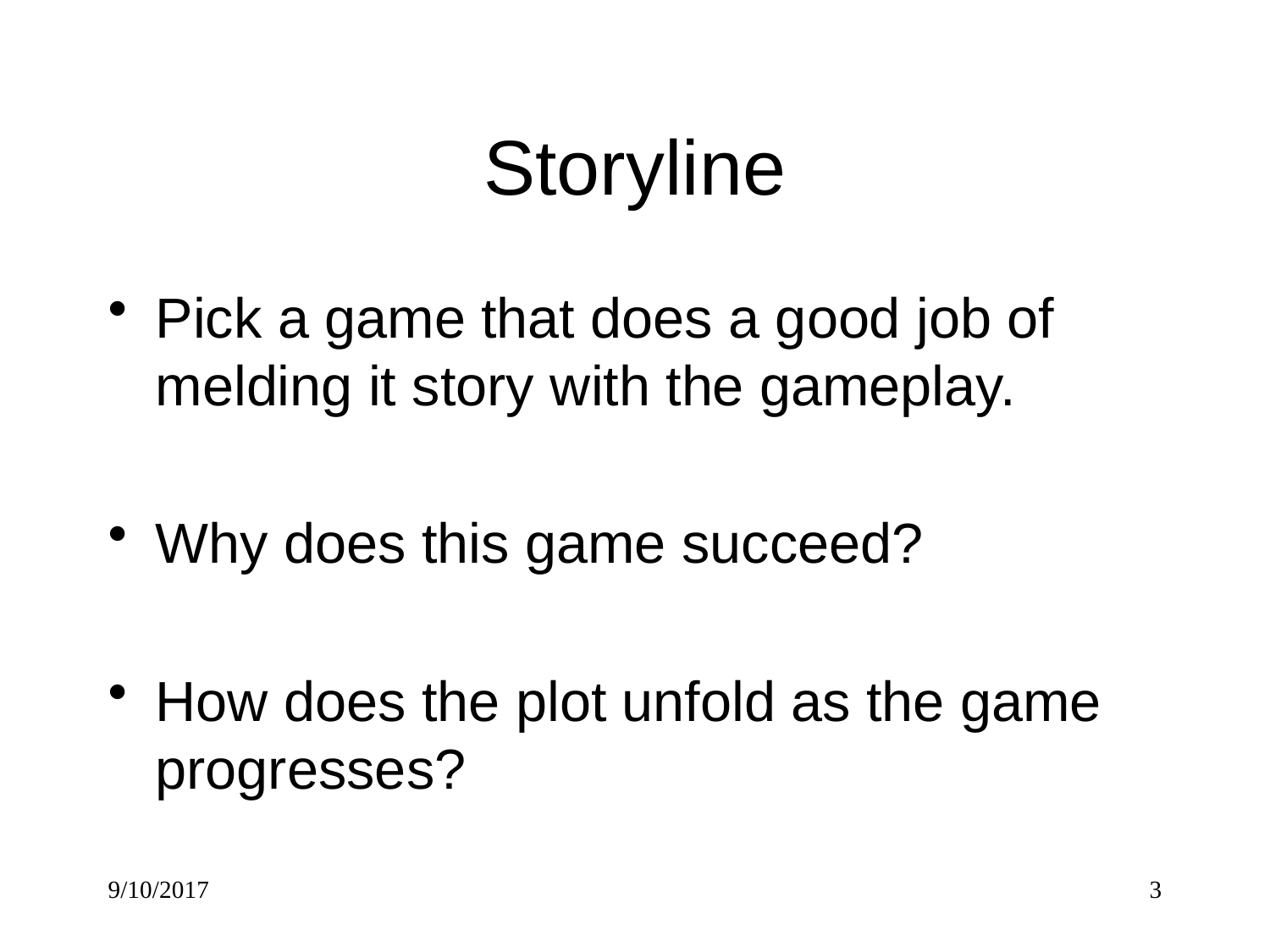

# Storyline
Pick a game that does a good job of melding it story with the gameplay.

Why does this game succeed?

How does the plot unfold as the game progresses?
9/10/2017
3